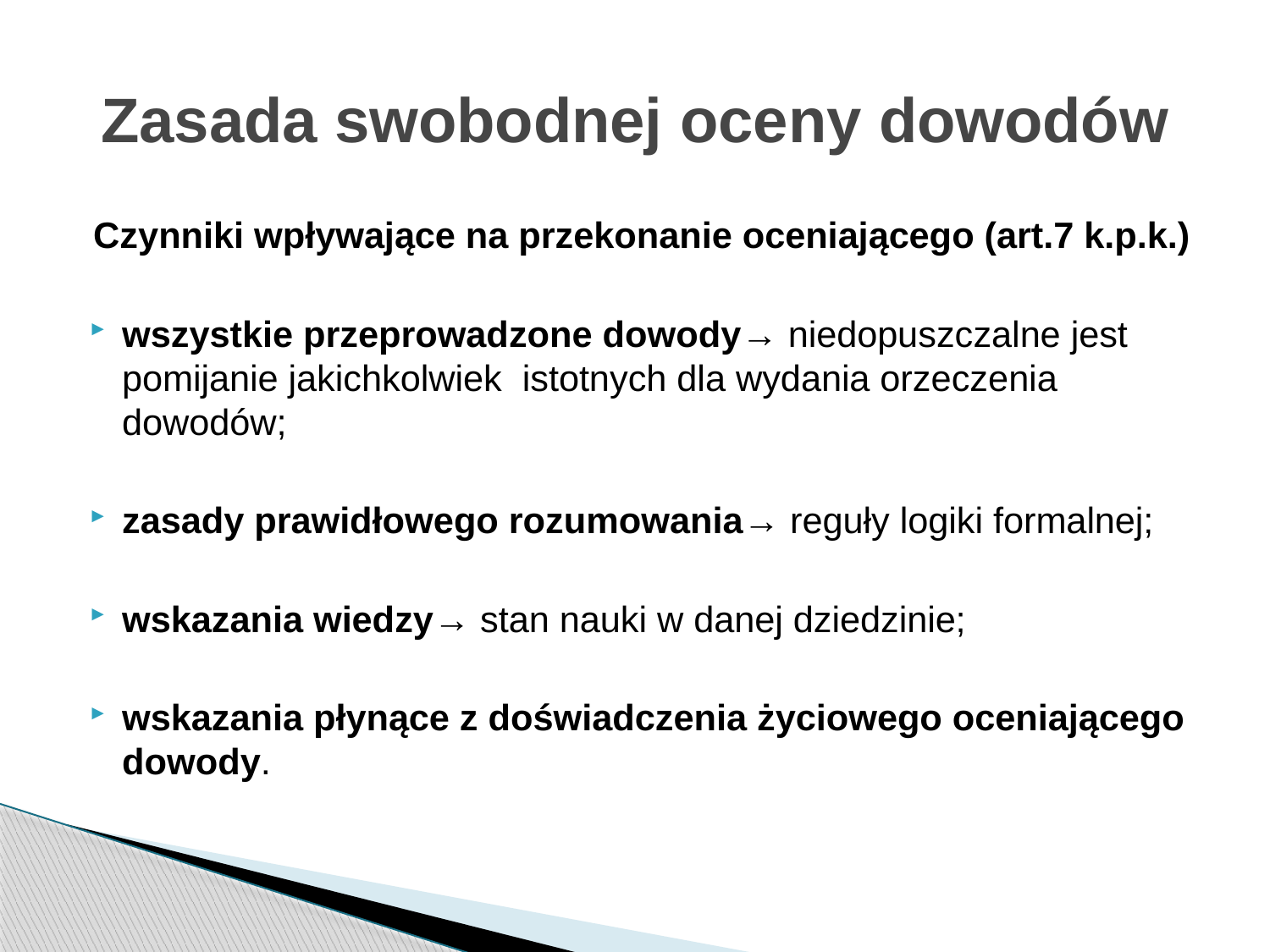

# Zasada swobodnej oceny dowodów
Czynniki wpływające na przekonanie oceniającego (art.7 k.p.k.)

wszystkie przeprowadzone dowody→ niedopuszczalne jest pomijanie jakichkolwiek  istotnych dla wydania orzeczenia dowodów;

zasady prawidłowego rozumowania→ reguły logiki formalnej;

wskazania wiedzy→ stan nauki w danej dziedzinie;

wskazania płynące z doświadczenia życiowego oceniającego dowody.